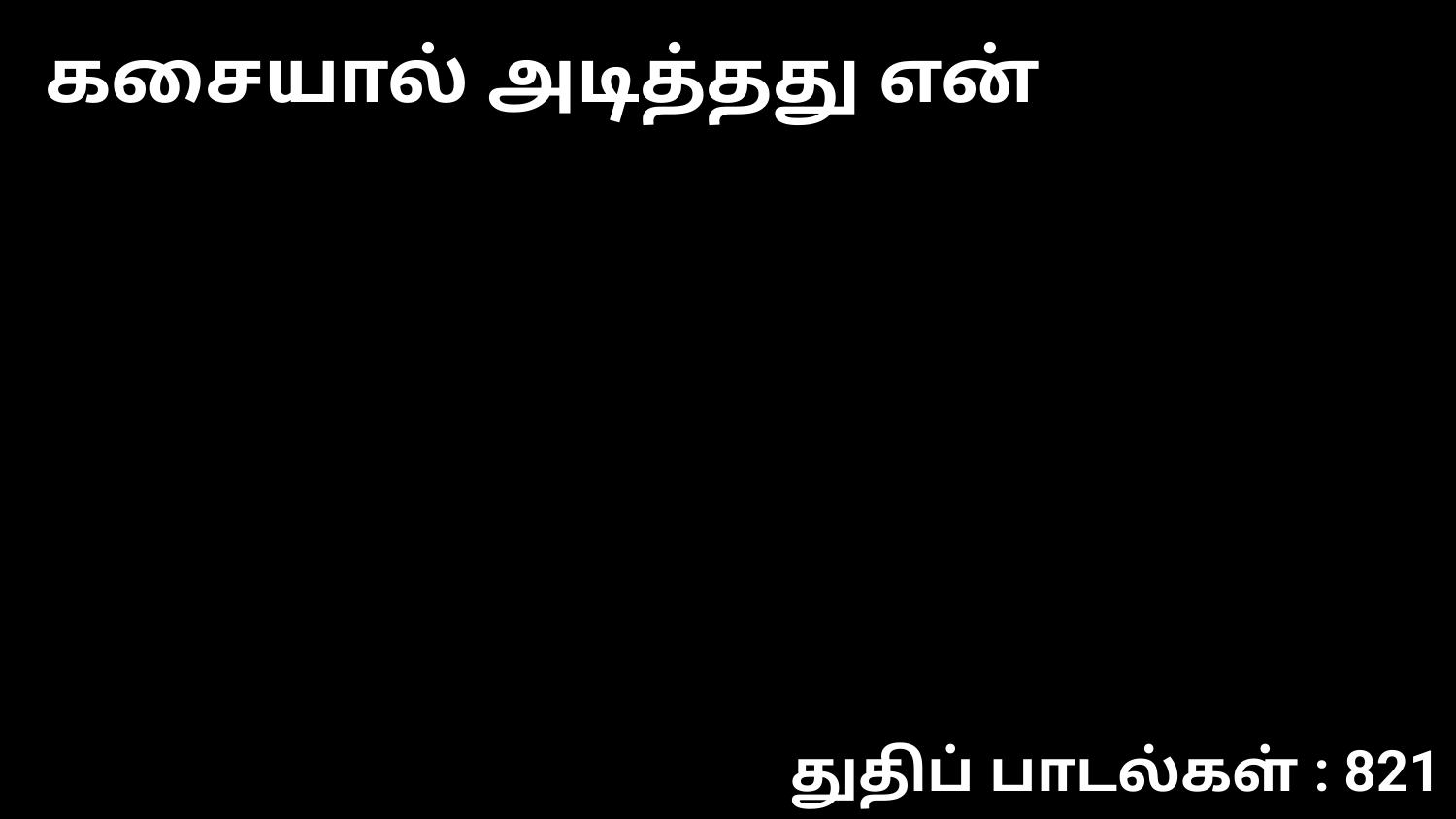

கசையால் அடித்தது என்
துதிப் பாடல்கள் : 821